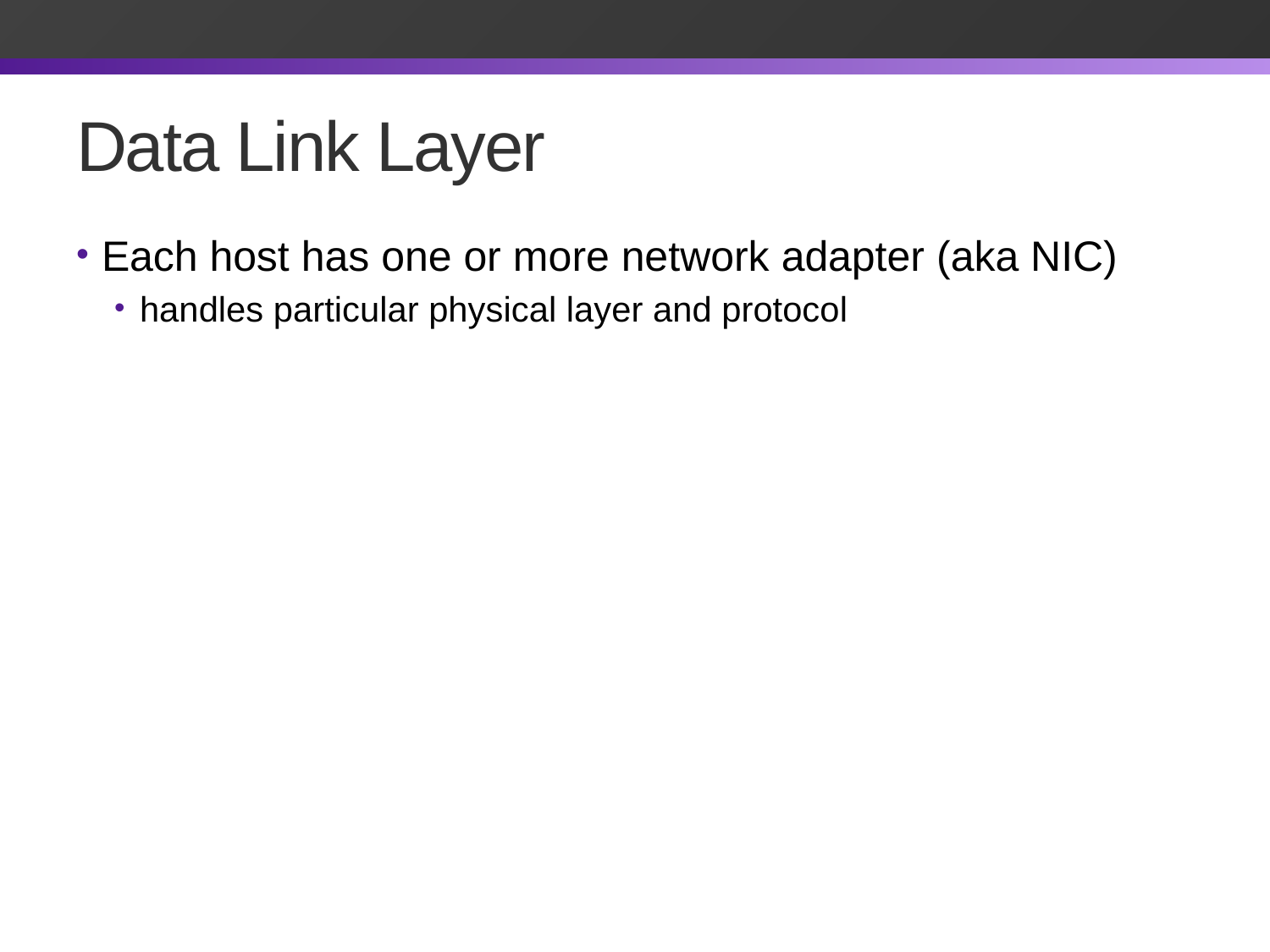

# Data Link Layer
Each host has one or more network adapter (aka NIC)
handles particular physical layer and protocol